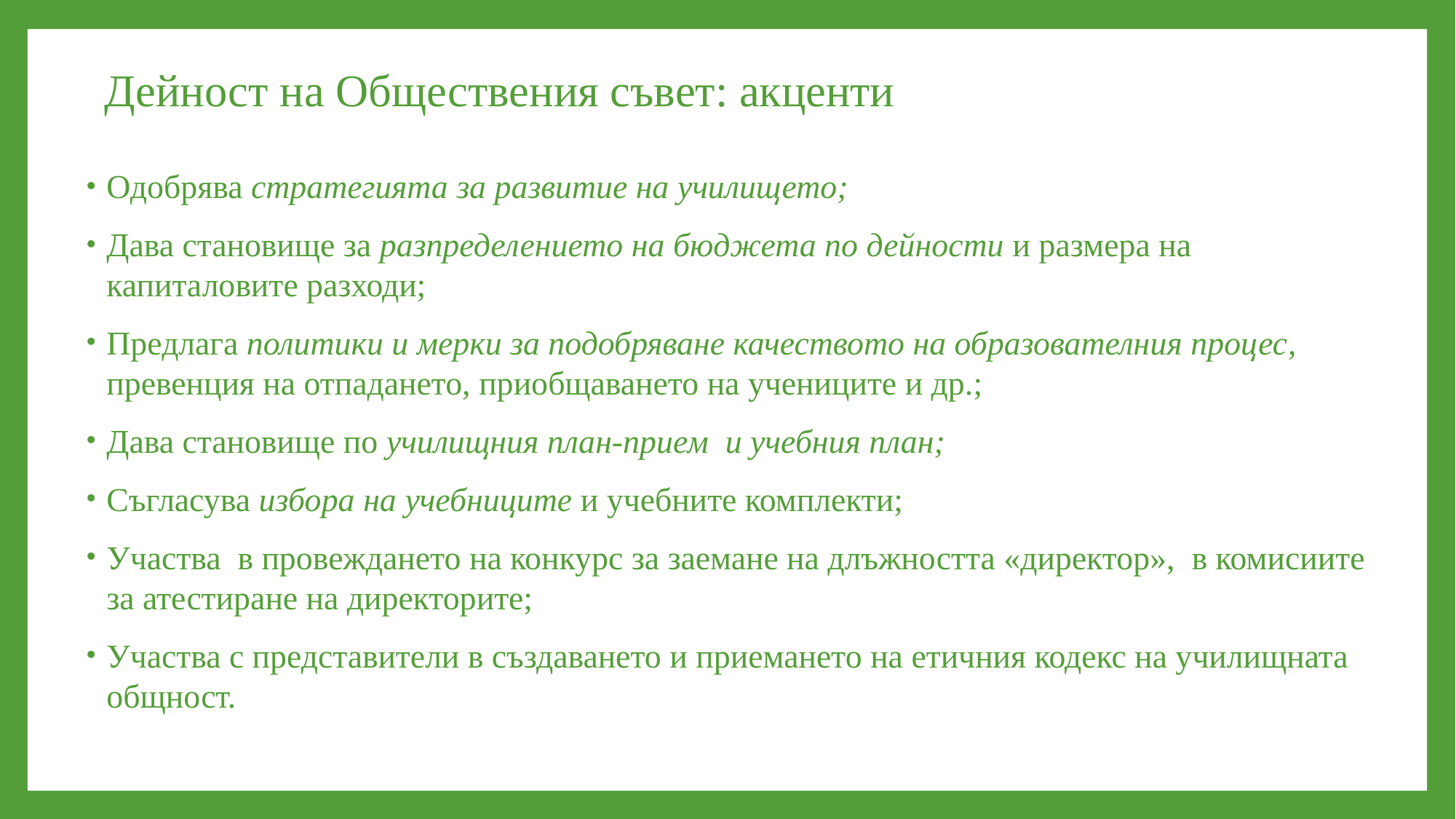

# Дейност на Обществения съвет: акценти

Одобрява стратегията за развитие на училището;
Дава становище за разпределението на бюджета по дейности и размера на капиталовите разходи;
Предлага политики и мерки за подобряване качеството на образователния процес, превенция на отпадането, приобщаването на учениците и др.;
Дава становище по училищния план-прием  и учебния план;
Съгласува избора на учебниците и учебните комплекти;
Участва  в провеждането на конкурс за заемане на длъжността «директор»,  в комисиите за атестиране на директорите;
Участва с представители в създаването и приемането на етичния кодекс на училищната общност.